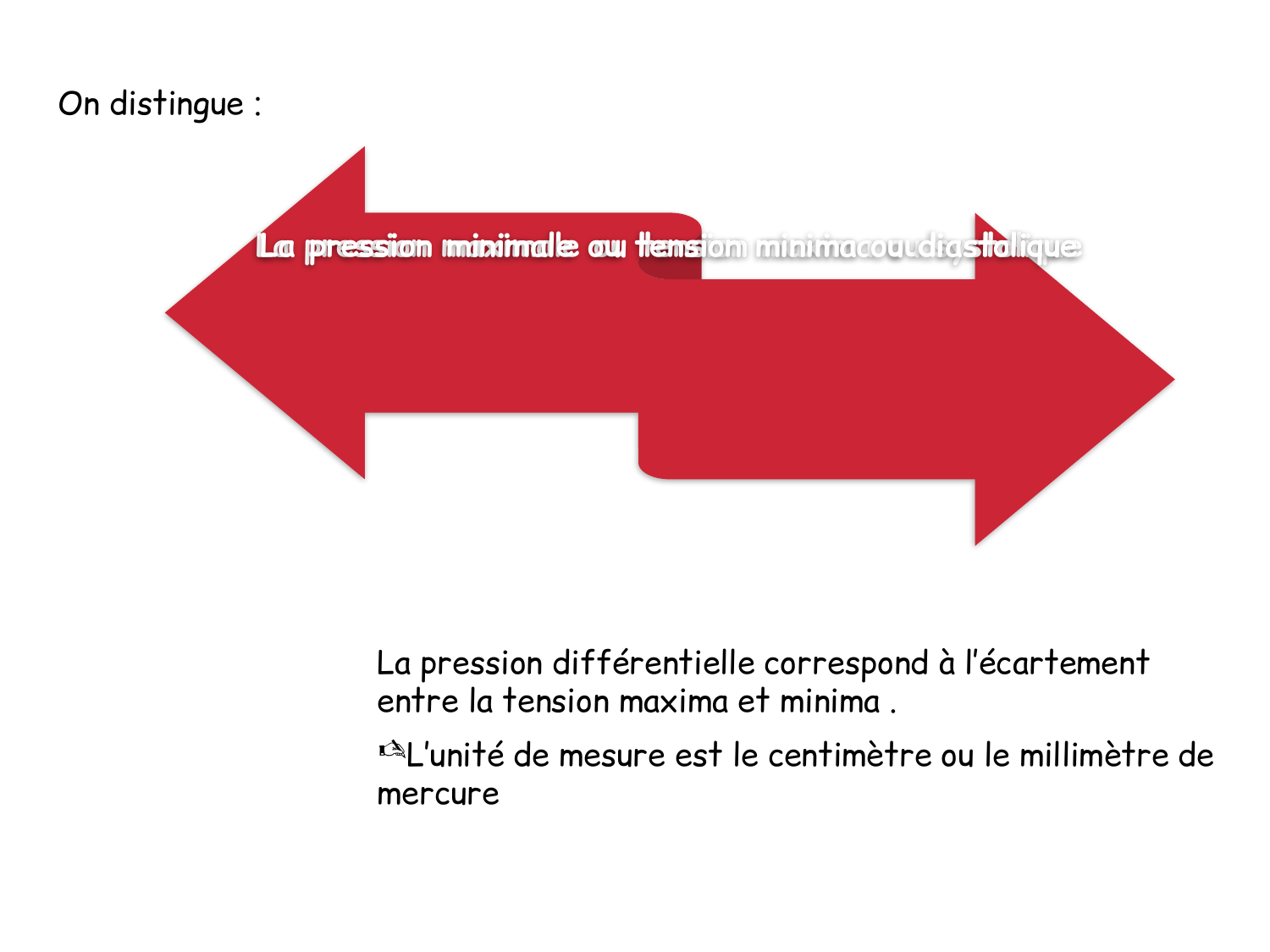

On distingue :

La pression différentielle correspond à l’écartement entre la tension maxima et minima .
L’unité de mesure est le centimètre ou le millimètre de mercure